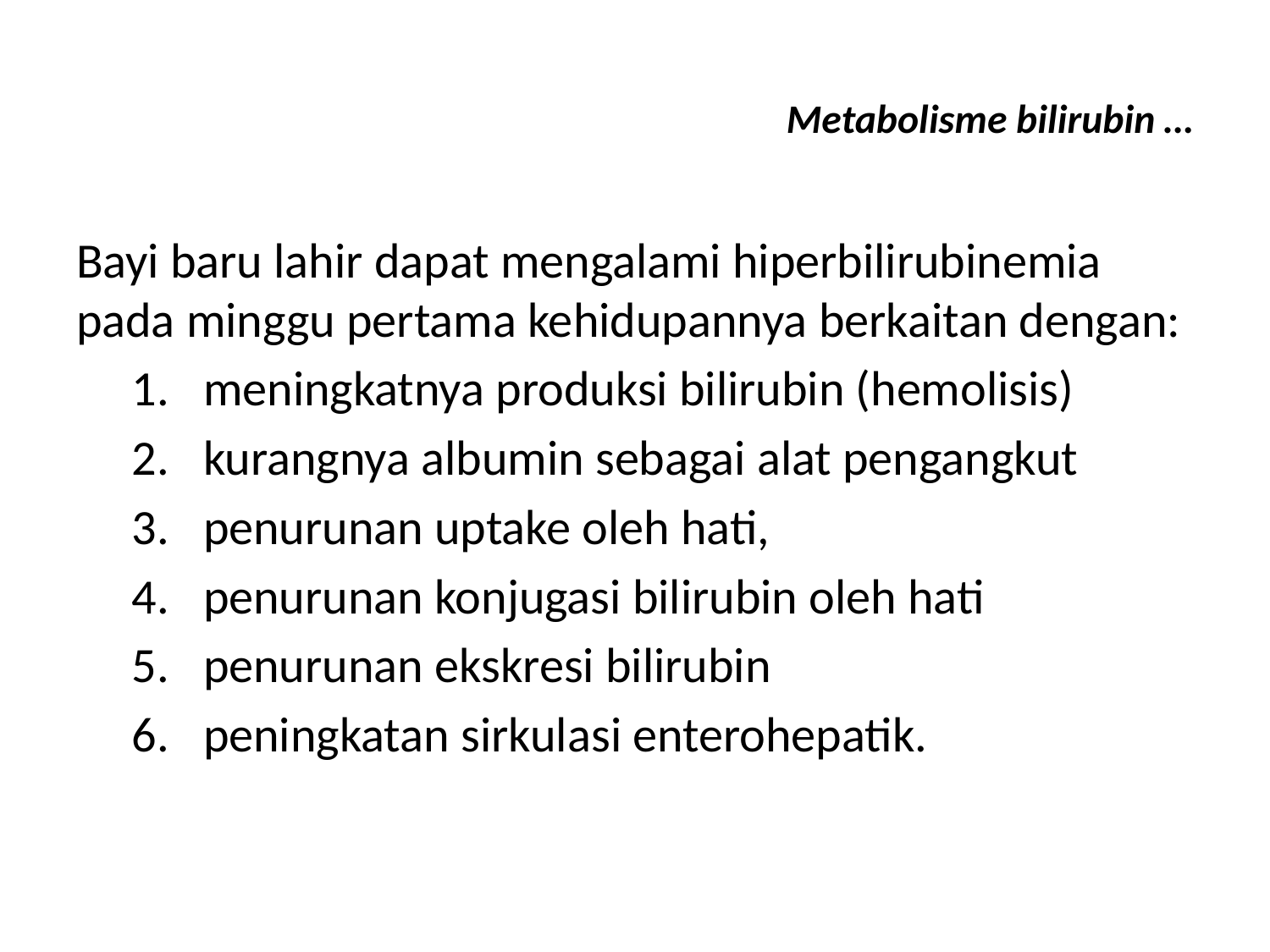

# Metabolisme bilirubin …
Bayi baru lahir dapat mengalami hiperbilirubinemia pada minggu pertama kehidupannya berkaitan dengan:
meningkatnya produksi bilirubin (hemolisis)
kurangnya albumin sebagai alat pengangkut
penurunan uptake oleh hati,
penurunan konjugasi bilirubin oleh hati
penurunan ekskresi bilirubin
peningkatan sirkulasi enterohepatik.